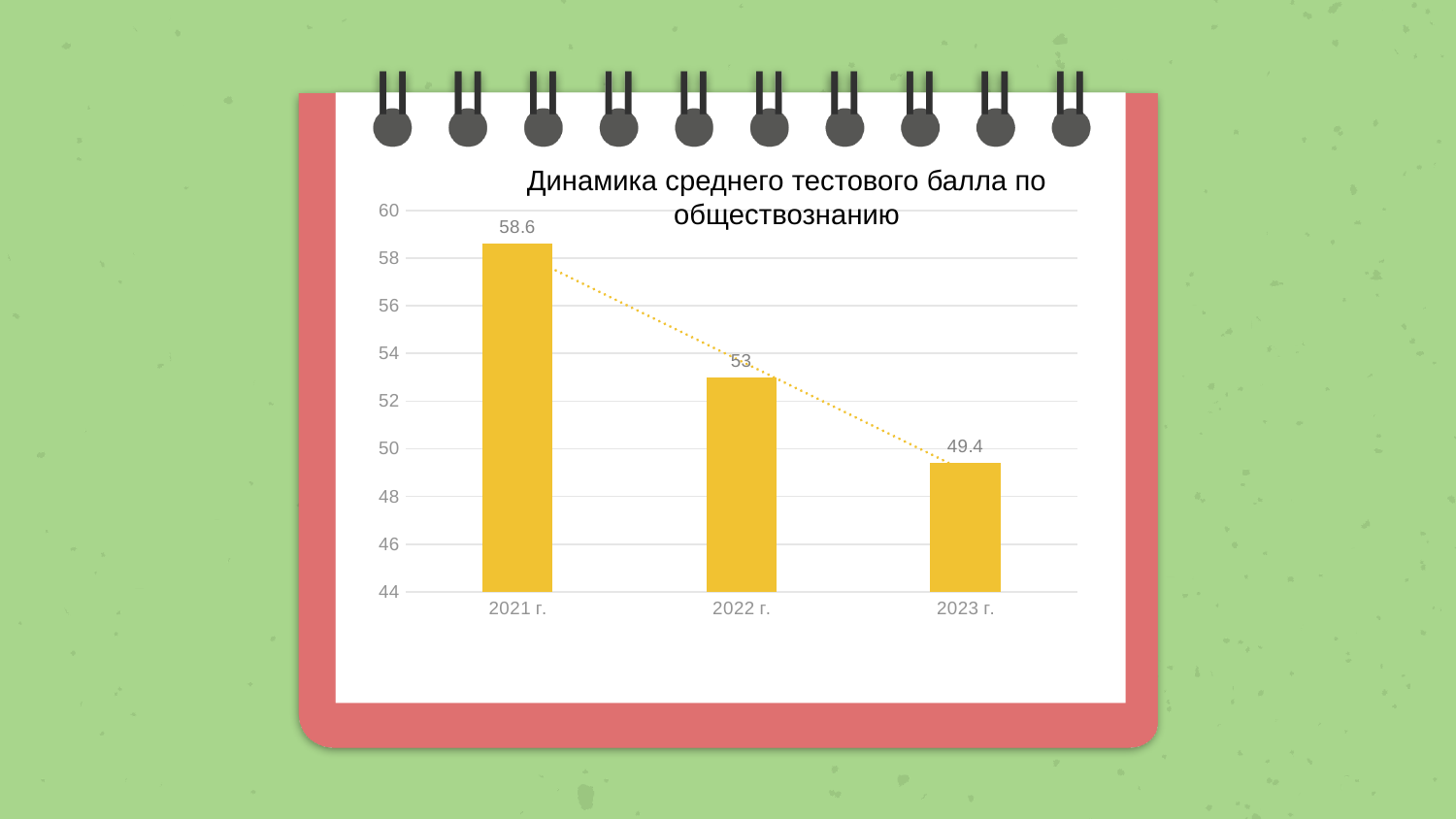

Динамика среднего тестового балла по обществознанию

### Chart

| Category |  |
|---|---|
| 2021 г. | 58.6 |
| 2022 г. | 53.0 |
| 2023 г. | 49.4 |